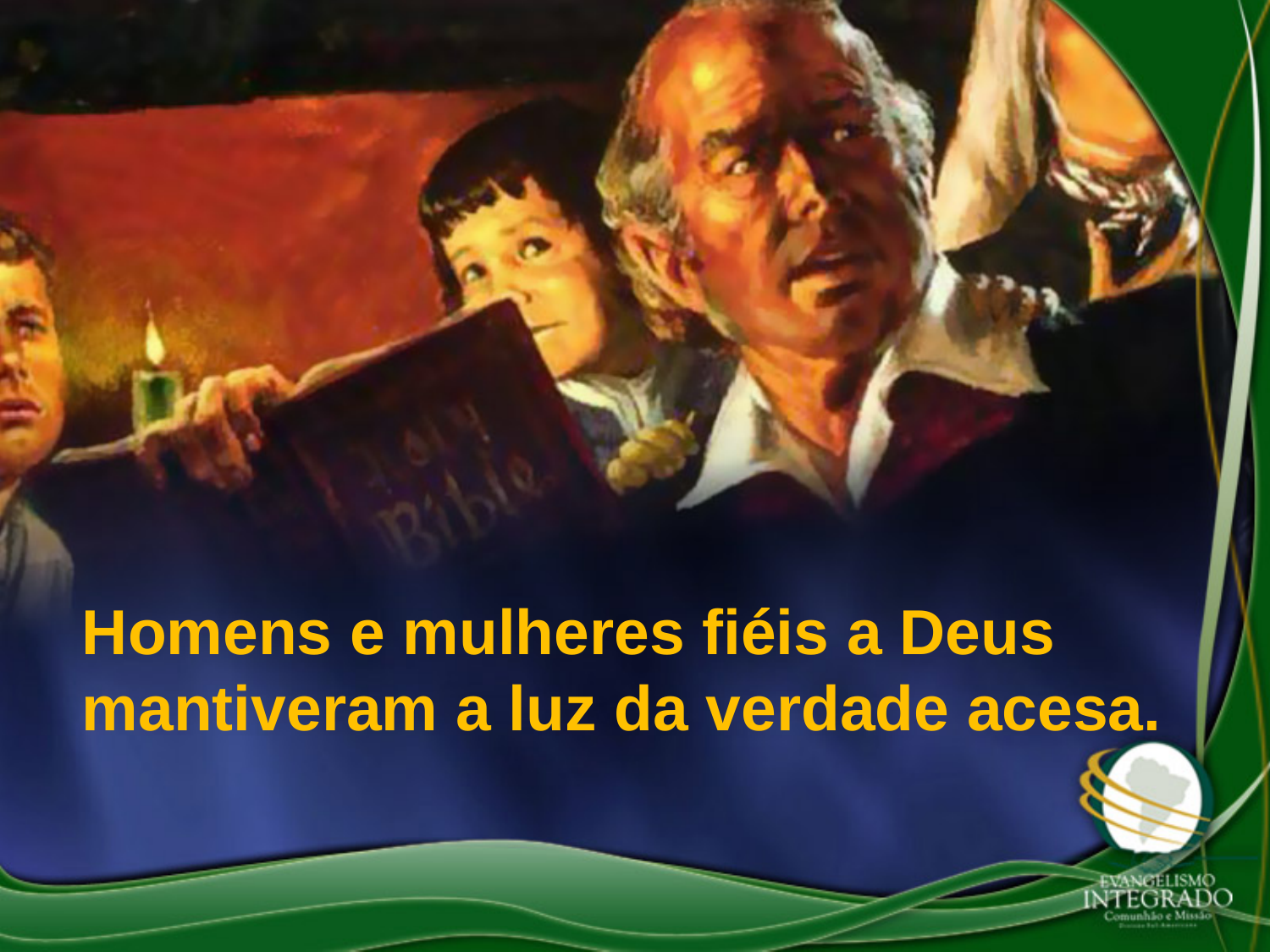

Homens e mulheres fiéis a Deus mantiveram a luz da verdade acesa.